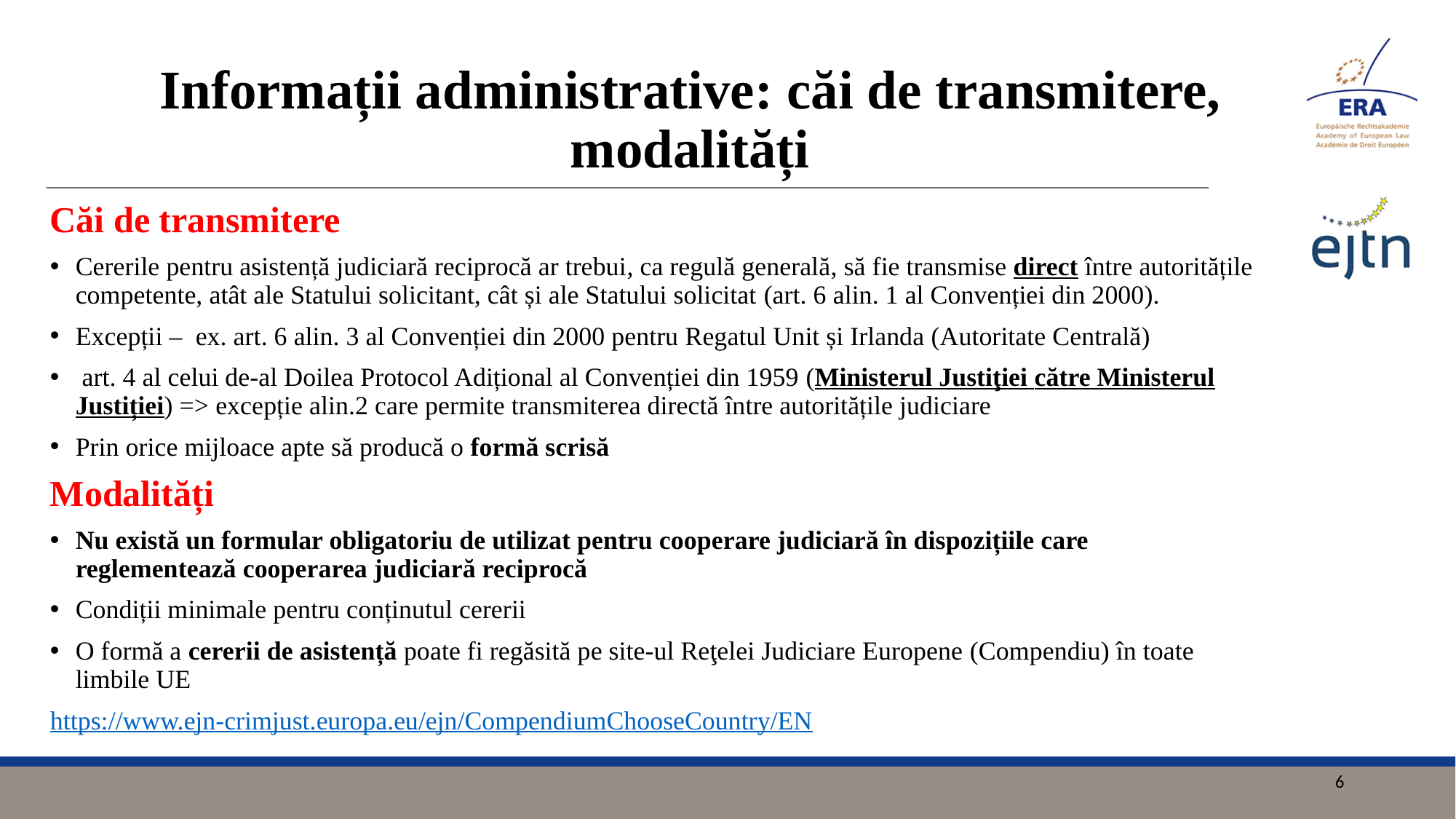

# Informații administrative: căi de transmitere, modalități
Căi de transmitere
Cererile pentru asistență judiciară reciprocă ar trebui, ca regulă generală, să fie transmise direct între autoritățile competente, atât ale Statului solicitant, cât și ale Statului solicitat (art. 6 alin. 1 al Convenției din 2000).
Excepții –  ex. art. 6 alin. 3 al Convenției din 2000 pentru Regatul Unit și Irlanda (Autoritate Centrală)
 art. 4 al celui de-al Doilea Protocol Adițional al Convenției din 1959 (Ministerul Justiţiei către Ministerul Justiției) => excepție alin.2 care permite transmiterea directă între autoritățile judiciare
Prin orice mijloace apte să producă o formă scrisă
Modalități
Nu există un formular obligatoriu de utilizat pentru cooperare judiciară în dispozițiile care reglementează cooperarea judiciară reciprocă
Condiții minimale pentru conținutul cererii
O formă a cererii de asistență poate fi regăsită pe site-ul Reţelei Judiciare Europene (Compendiu) în toate limbile UE
https://www.ejn-crimjust.europa.eu/ejn/CompendiumChooseCountry/EN

6